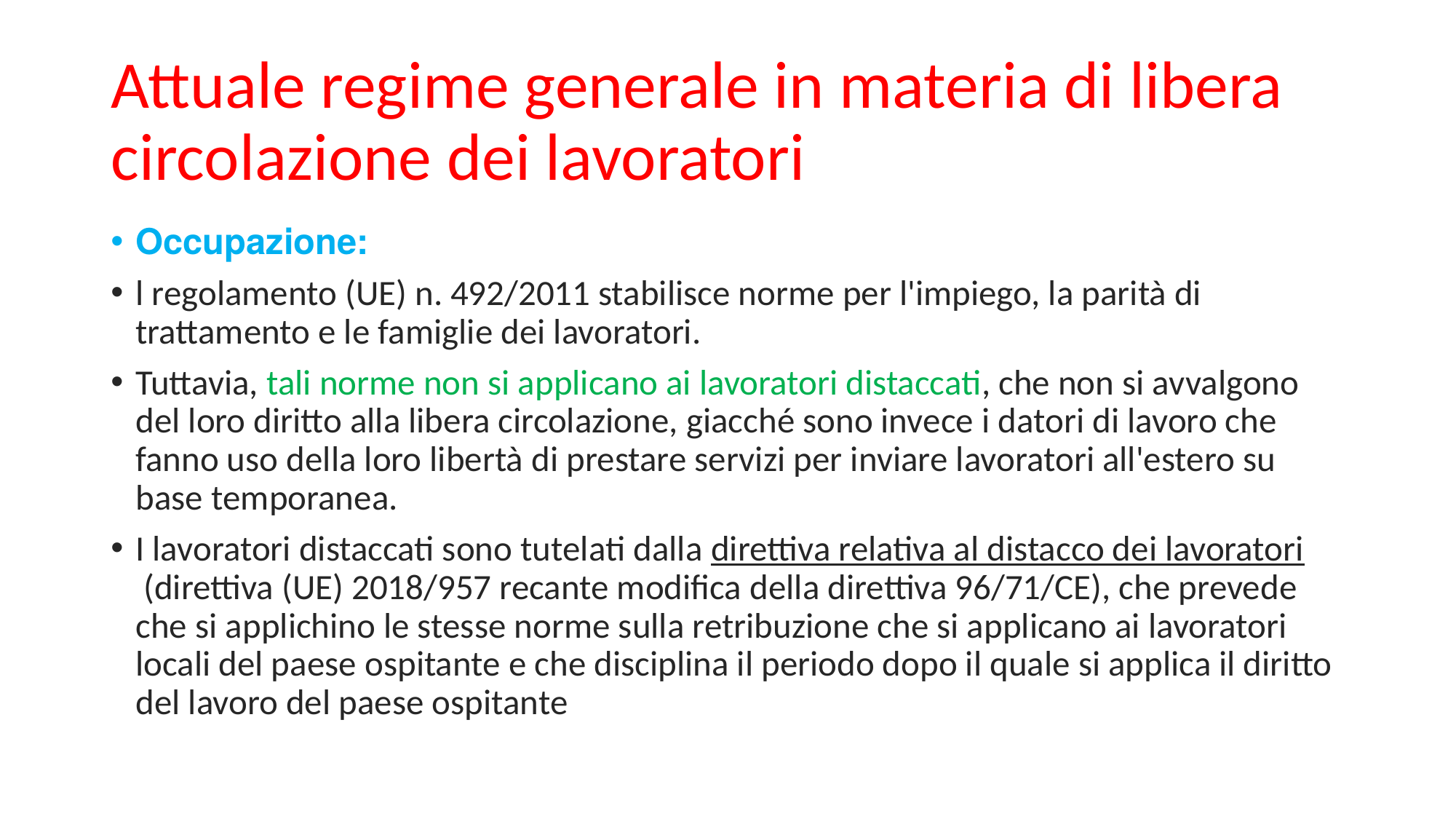

# Attuale regime generale in materia di libera circolazione dei lavoratori
Occupazione:
l regolamento (UE) n. 492/2011 stabilisce norme per l'impiego, la parità di trattamento e le famiglie dei lavoratori.
Tuttavia, tali norme non si applicano ai lavoratori distaccati, che non si avvalgono del loro diritto alla libera circolazione, giacché sono invece i datori di lavoro che fanno uso della loro libertà di prestare servizi per inviare lavoratori all'estero su base temporanea.
I lavoratori distaccati sono tutelati dalla direttiva relativa al distacco dei lavoratori (direttiva (UE) 2018/957 recante modifica della direttiva 96/71/CE), che prevede che si applichino le stesse norme sulla retribuzione che si applicano ai lavoratori locali del paese ospitante e che disciplina il periodo dopo il quale si applica il diritto del lavoro del paese ospitante